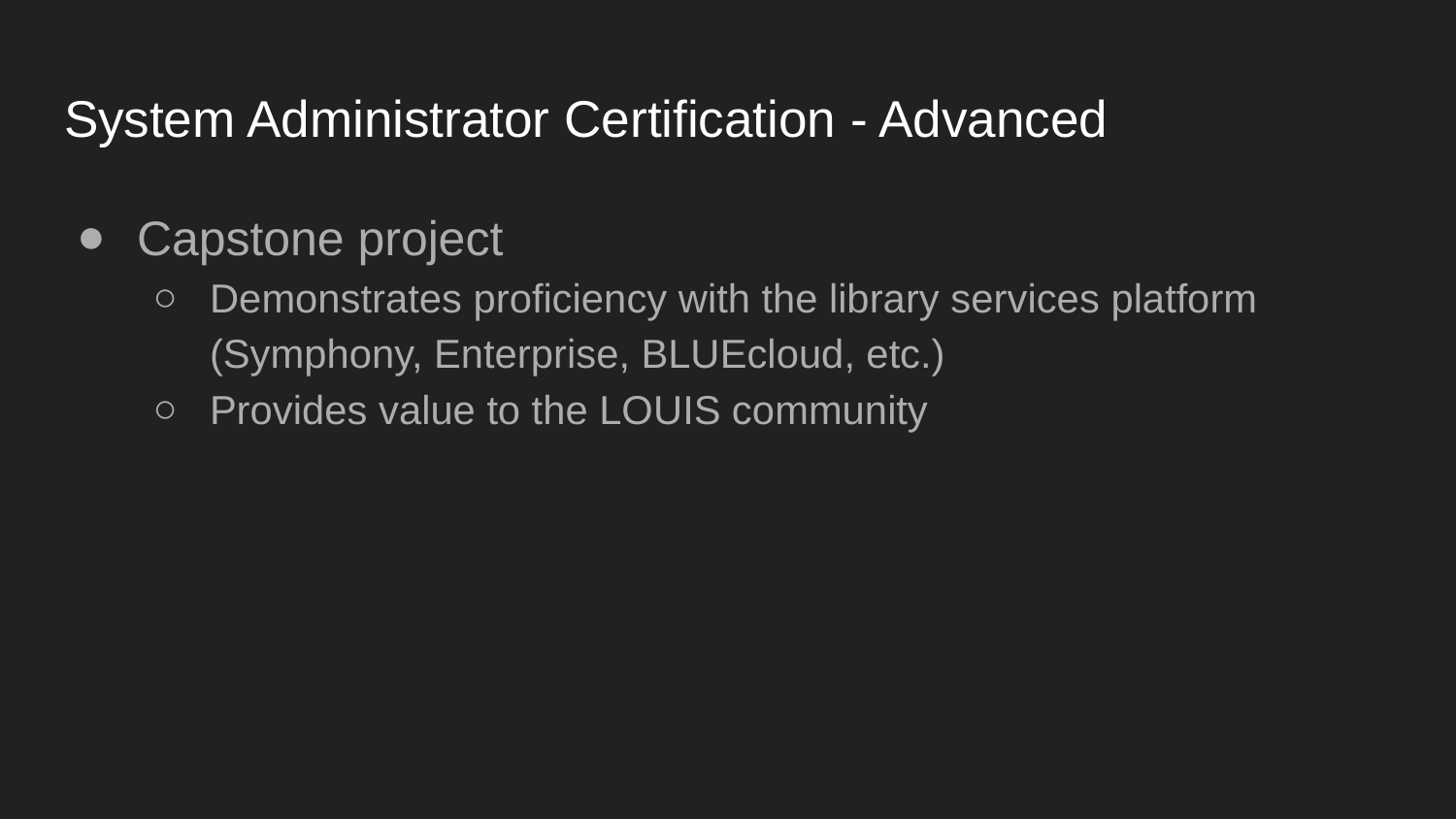

# System Administrator Certification - Advanced
Capstone project
Demonstrates proficiency with the library services platform (Symphony, Enterprise, BLUEcloud, etc.)
Provides value to the LOUIS community